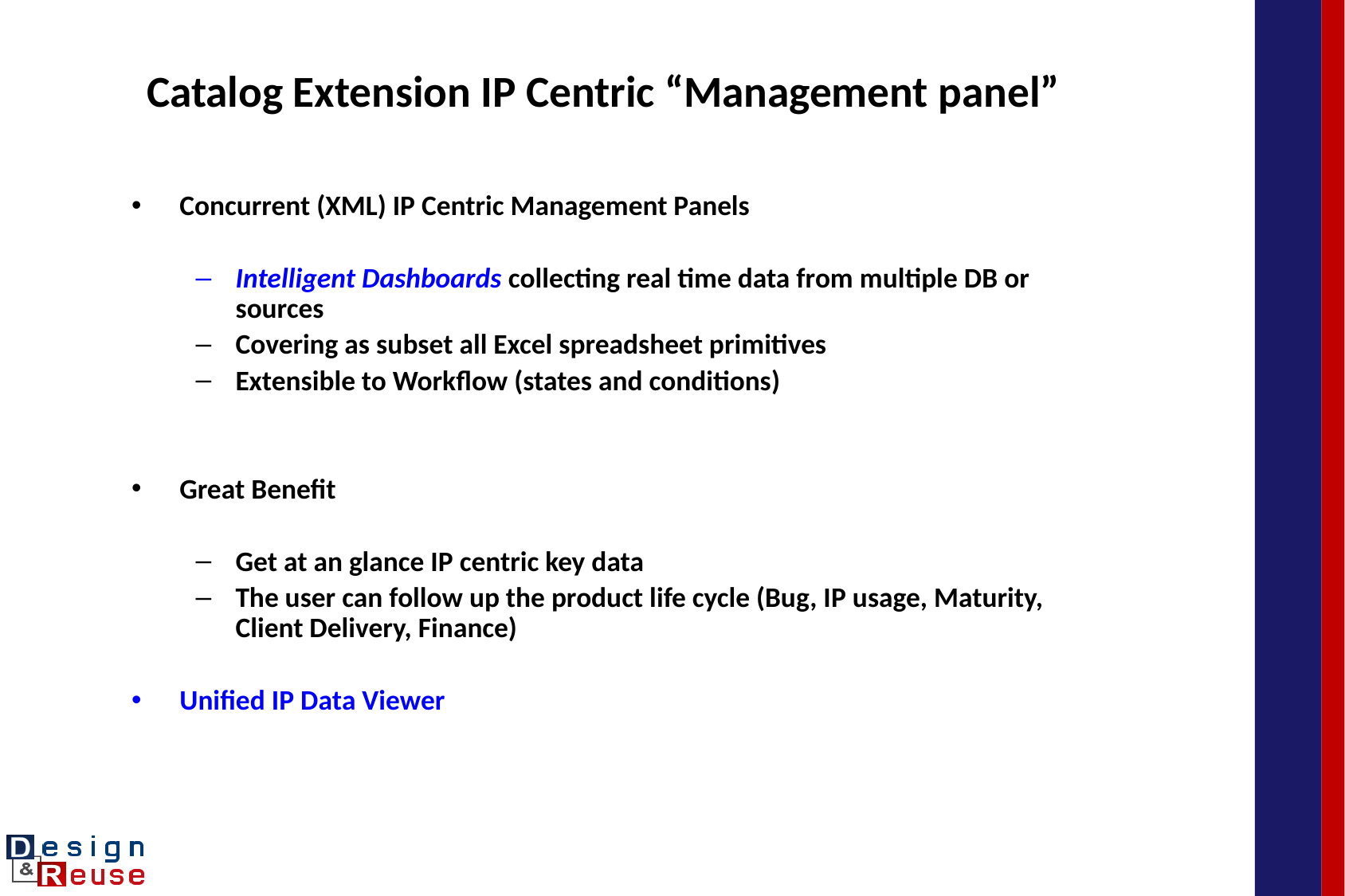

13
Catalog Extension IP Centric “Management panel”
Concurrent (XML) IP Centric Management Panels

Intelligent Dashboards collecting real time data from multiple DB or sources
Covering as subset all Excel spreadsheet primitives
Extensible to Workflow (states and conditions)

Great Benefit

Get at an glance IP centric key data
The user can follow up the product life cycle (Bug, IP usage, Maturity, Client Delivery, Finance)

Unified IP Data Viewer